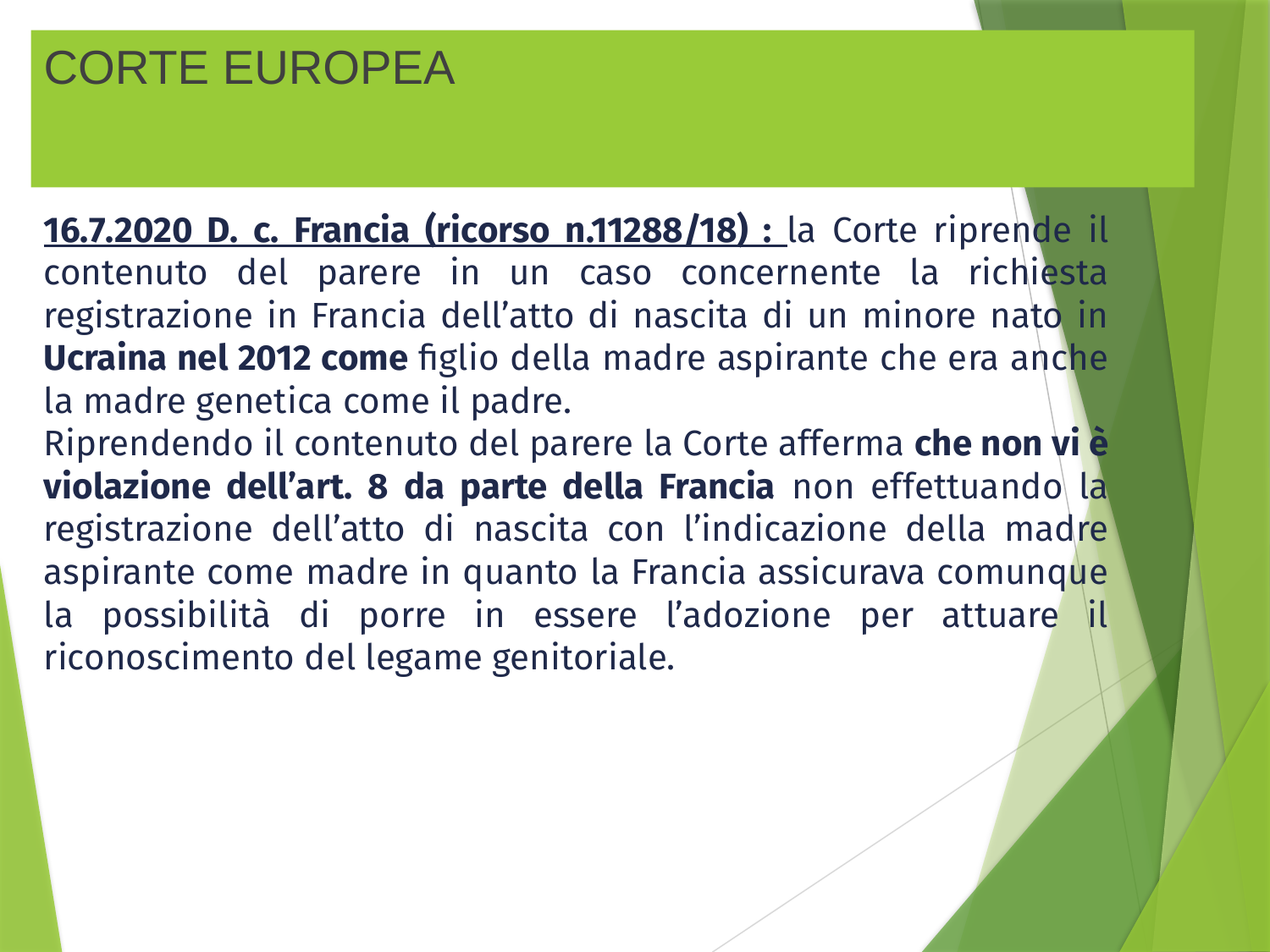

CORTE EUROPEA
16.7.2020 D. c. Francia (ricorso n.11288/18) : la Corte riprende il contenuto del parere in un caso concernente la richiesta registrazione in Francia dell’atto di nascita di un minore nato in Ucraina nel 2012 come figlio della madre aspirante che era anche la madre genetica come il padre.
Riprendendo il contenuto del parere la Corte afferma che non vi è violazione dell’art. 8 da parte della Francia non effettuando la registrazione dell’atto di nascita con l’indicazione della madre aspirante come madre in quanto la Francia assicurava comunque la possibilità di porre in essere l’adozione per attuare il riconoscimento del legame genitoriale.

Prof. Sara Tonolo – Dipartimento di Scienze politiche e sociali